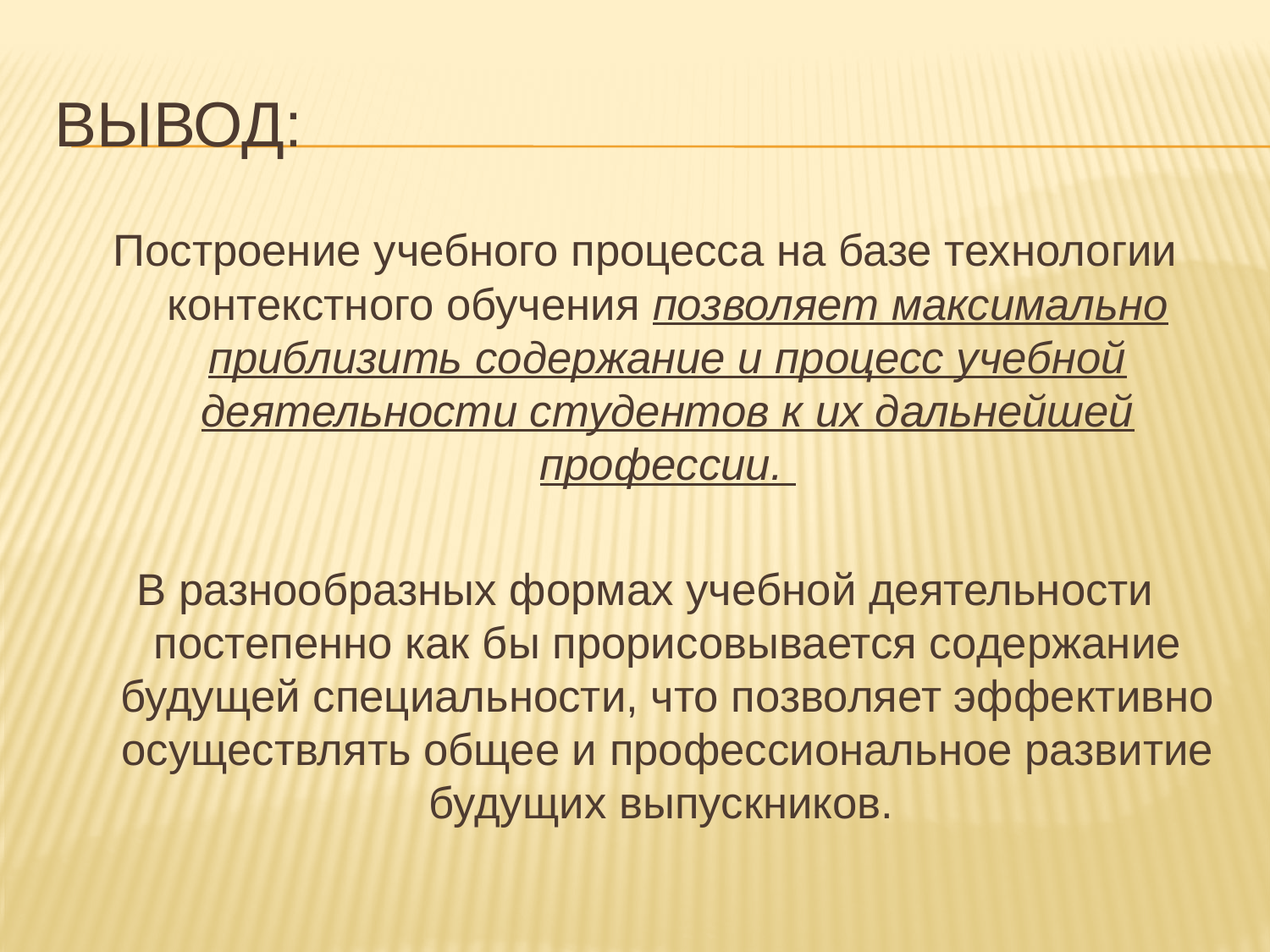

# Вывод:
Построение учебного процесса на базе технологии контекстного обучения позволяет максимально приблизить содержание и процесс учебной деятельности студентов к их дальнейшей профессии.

В разнообразных формах учебной деятельности постепенно как бы прорисовывается содержание будущей специальности, что позволяет эффективно осуществлять общее и профессиональное развитие будущих выпускников.